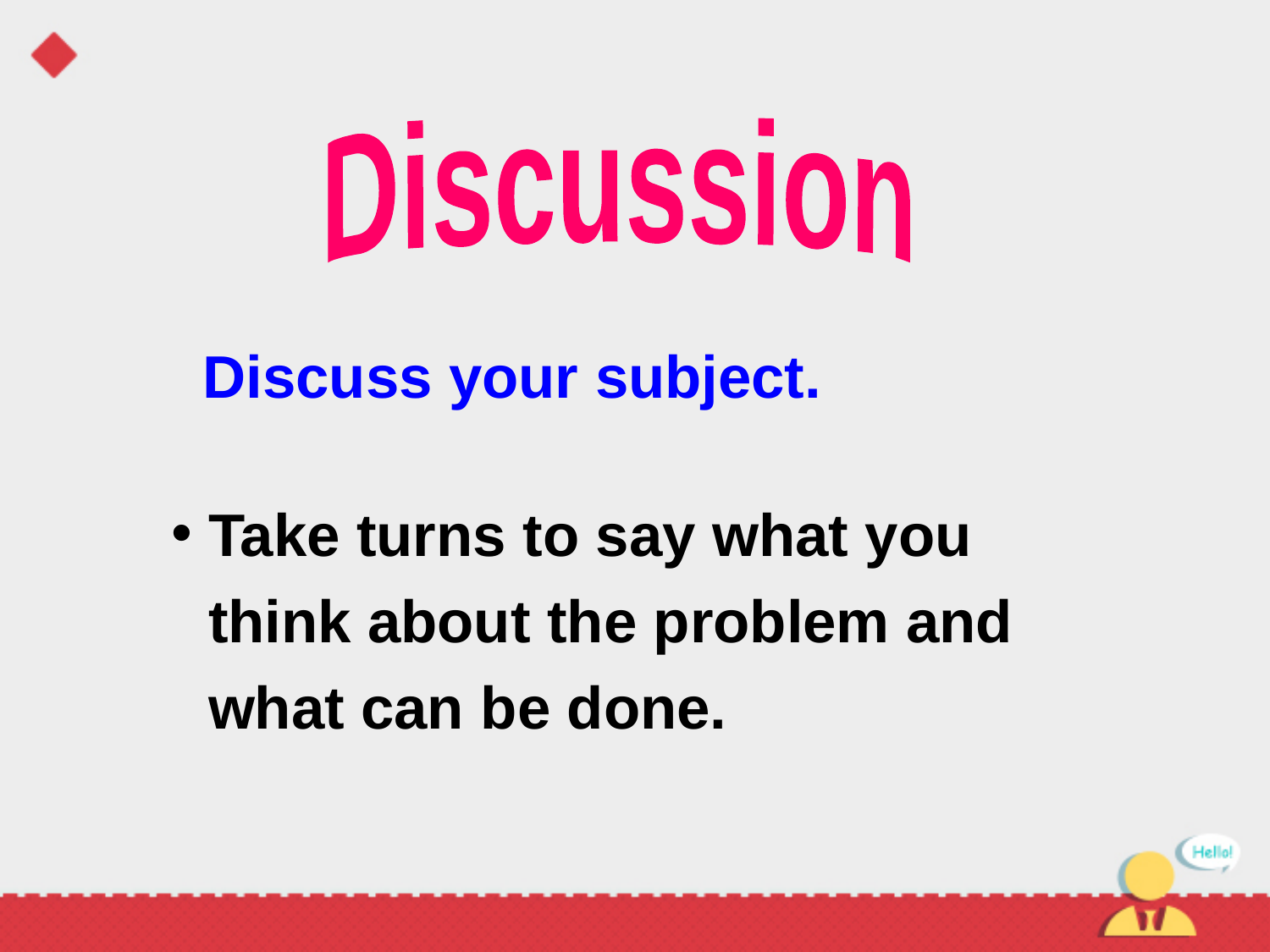

Discussion
Discuss your subject.
Take turns to say what you think about the problem and what can be done.